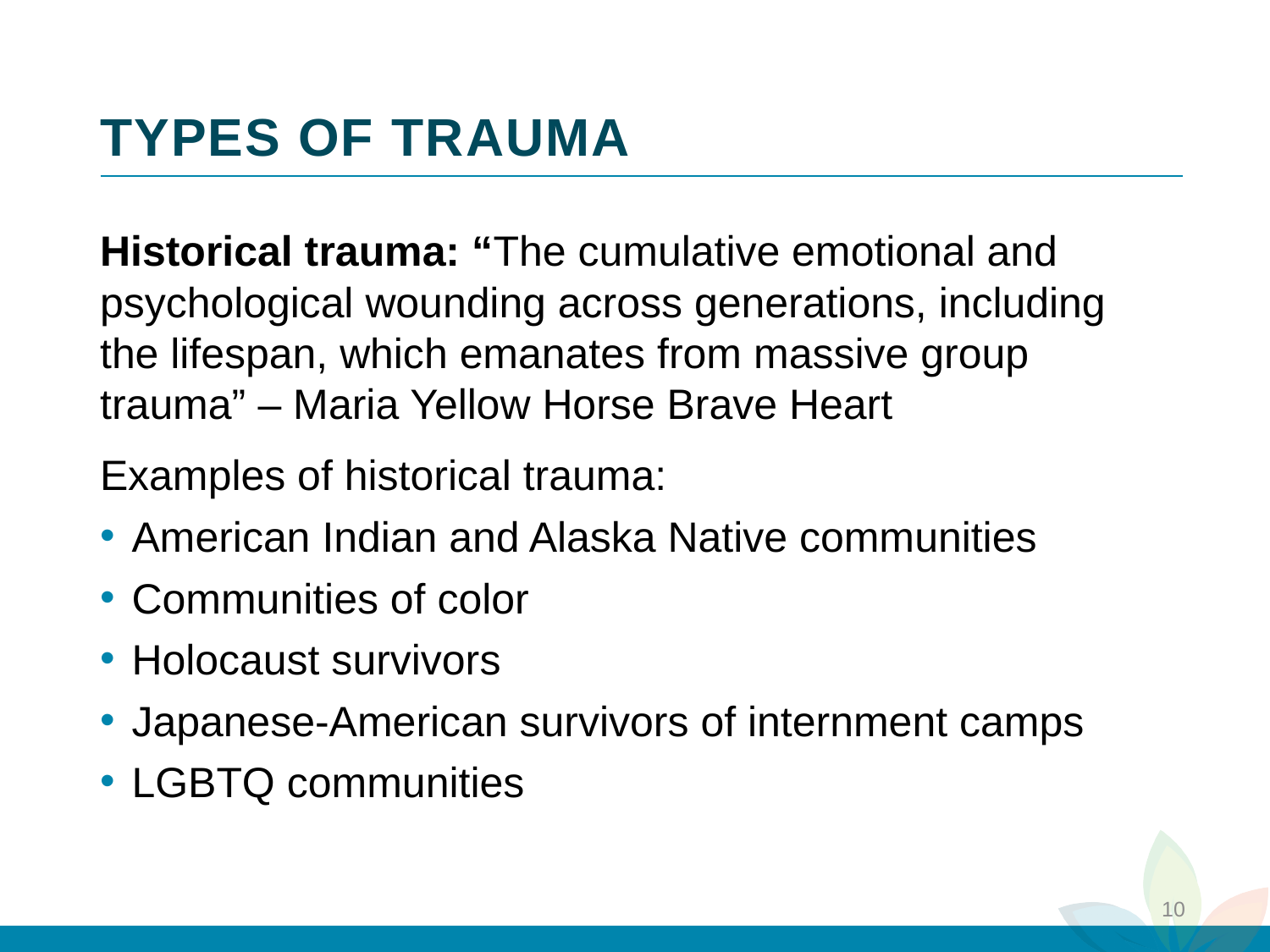

# TYPES OF TRAUMA
Historical trauma: “The cumulative emotional and psychological wounding across generations, including the lifespan, which emanates from massive group trauma” – Maria Yellow Horse Brave Heart
Examples of historical trauma:
American Indian and Alaska Native communities
Communities of color
Holocaust survivors
Japanese-American survivors of internment camps
LGBTQ communities

10